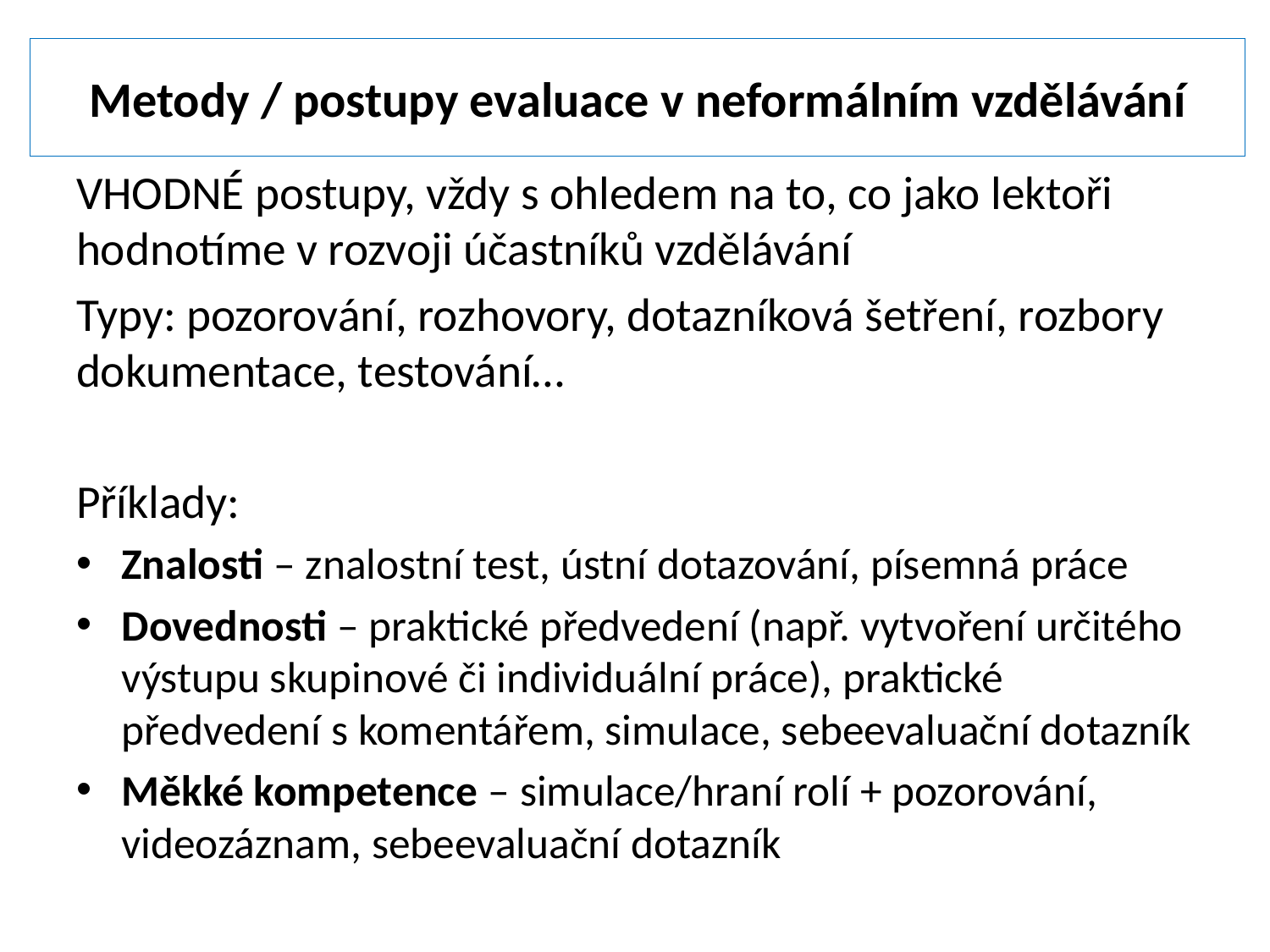

# Metody / postupy evaluace v neformálním vzdělávání
VHODNÉ postupy, vždy s ohledem na to, co jako lektoři hodnotíme v rozvoji účastníků vzdělávání
Typy: pozorování, rozhovory, dotazníková šetření, rozbory dokumentace, testování…

Příklady:
Znalosti – znalostní test, ústní dotazování, písemná práce
Dovednosti – praktické předvedení (např. vytvoření určitého výstupu skupinové či individuální práce), praktické předvedení s komentářem, simulace, sebeevaluační dotazník
Měkké kompetence – simulace/hraní rolí + pozorování, videozáznam, sebeevaluační dotazník